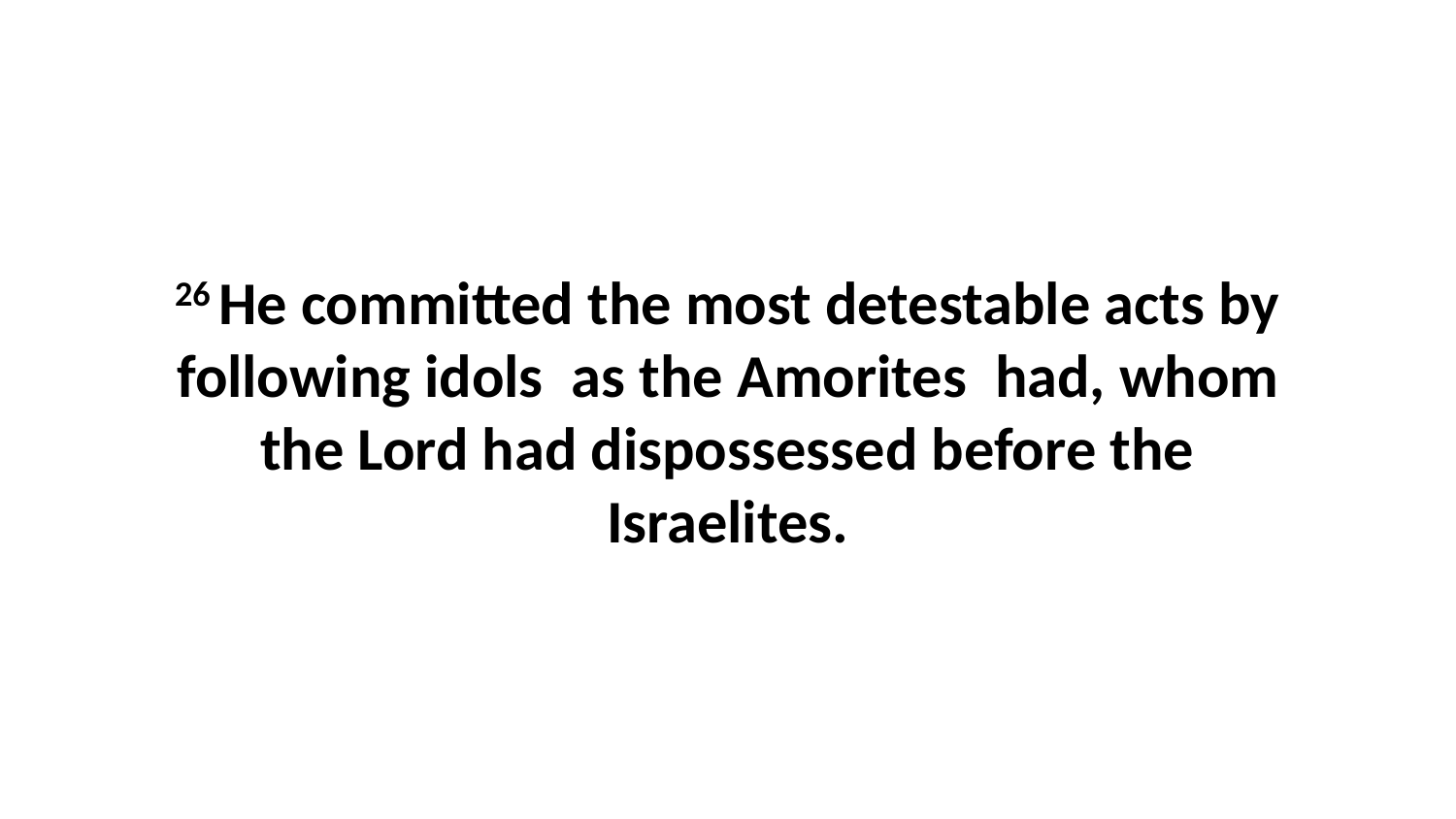

26 He committed the most detestable acts by following idols  as the Amorites  had, whom the Lord had dispossessed before the Israelites.